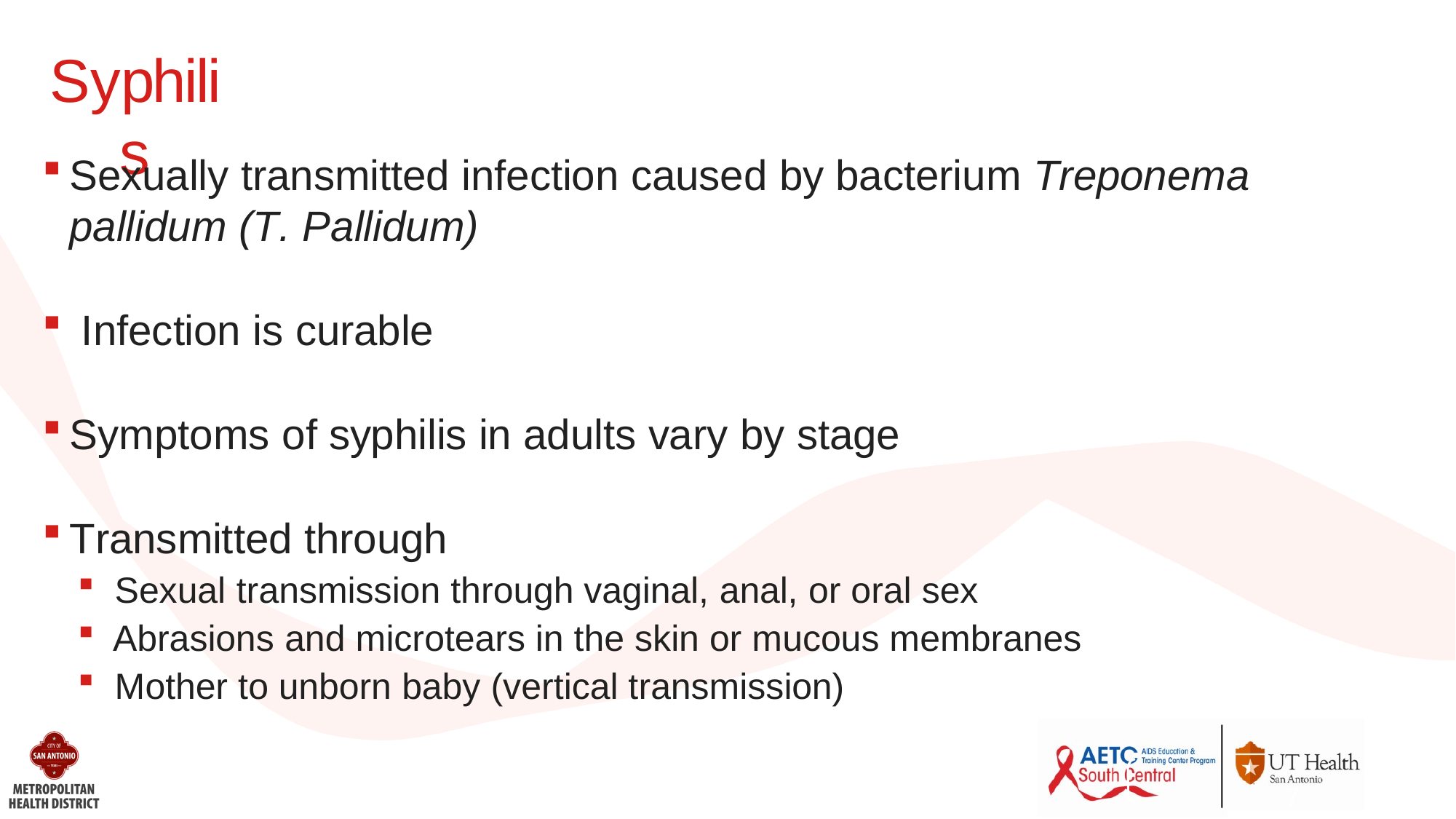

Syphilis
Sexually transmitted infection caused by bacterium Treponema pallidum (T. Pallidum)

Infection is curable

Symptoms of syphilis in adults vary by stage

Transmitted through
Sexual transmission through vaginal, anal, or oral sex
Abrasions and microtears in the skin or mucous membranes
Mother to unborn baby (vertical transmission)

7